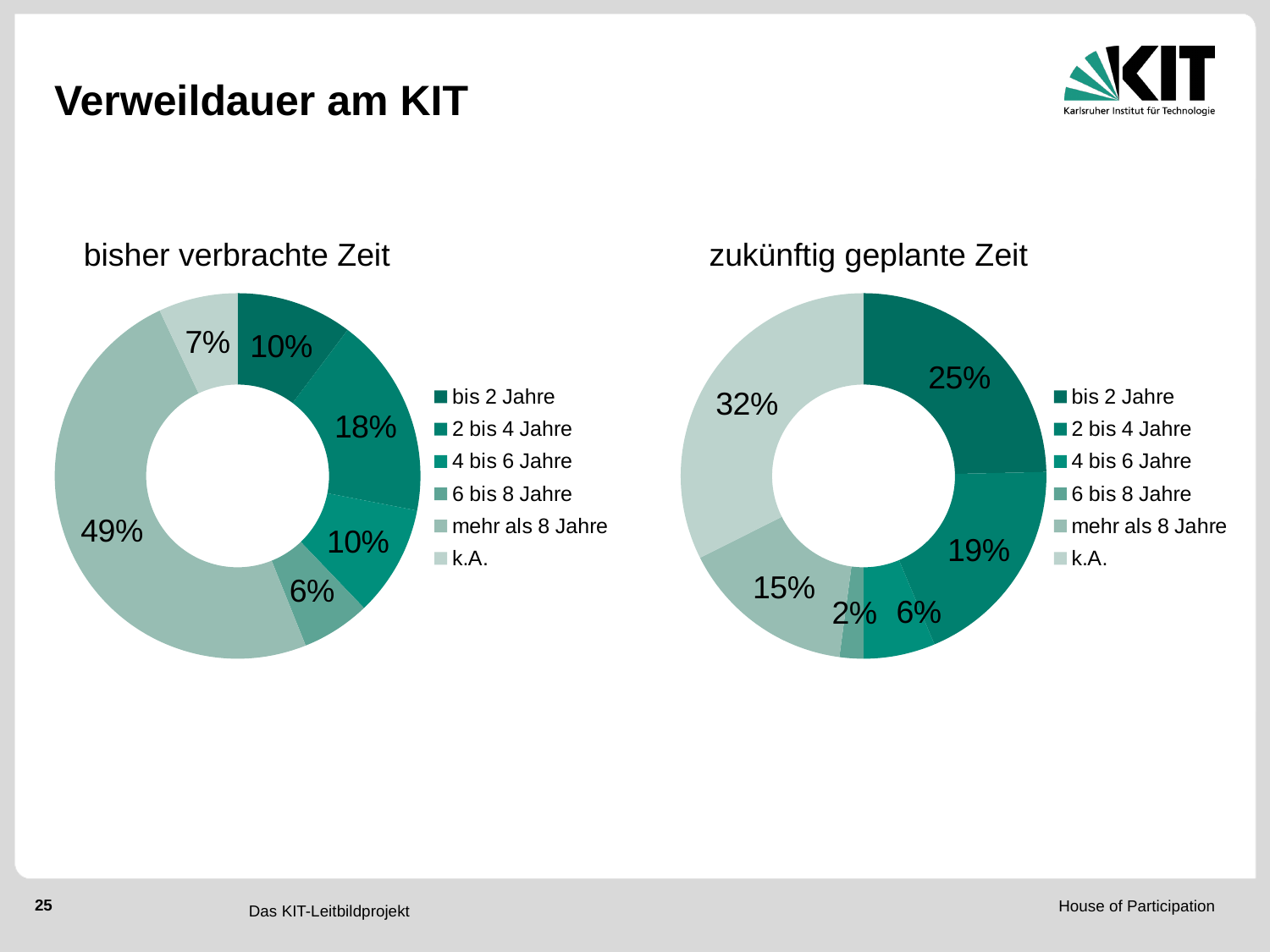

# Verweildauer am KIT
bisher verbrachte Zeit
zukünftig geplante Zeit

### Chart

| Category |  |
|---|---|
| bis 2 Jahre | 22.0 |
| 2 bis 4 Jahre | 38.0 |
| 4 bis 6 Jahre | 21.0 |
| 6 bis 8 Jahre | 13.0 |
| mehr als 8 Jahre | 105.0 |
| k.A. | 15.0 |

### Chart

| Category |  |
|---|---|
| bis 2 Jahre | 35.0 |
| 2 bis 4 Jahre | 27.0 |
| 4 bis 6 Jahre | 9.0 |
| 6 bis 8 Jahre | 3.0 |
| mehr als 8 Jahre | 22.0 |
| k.A. | 46.0 |
Das KIT-Leitbildprojekt